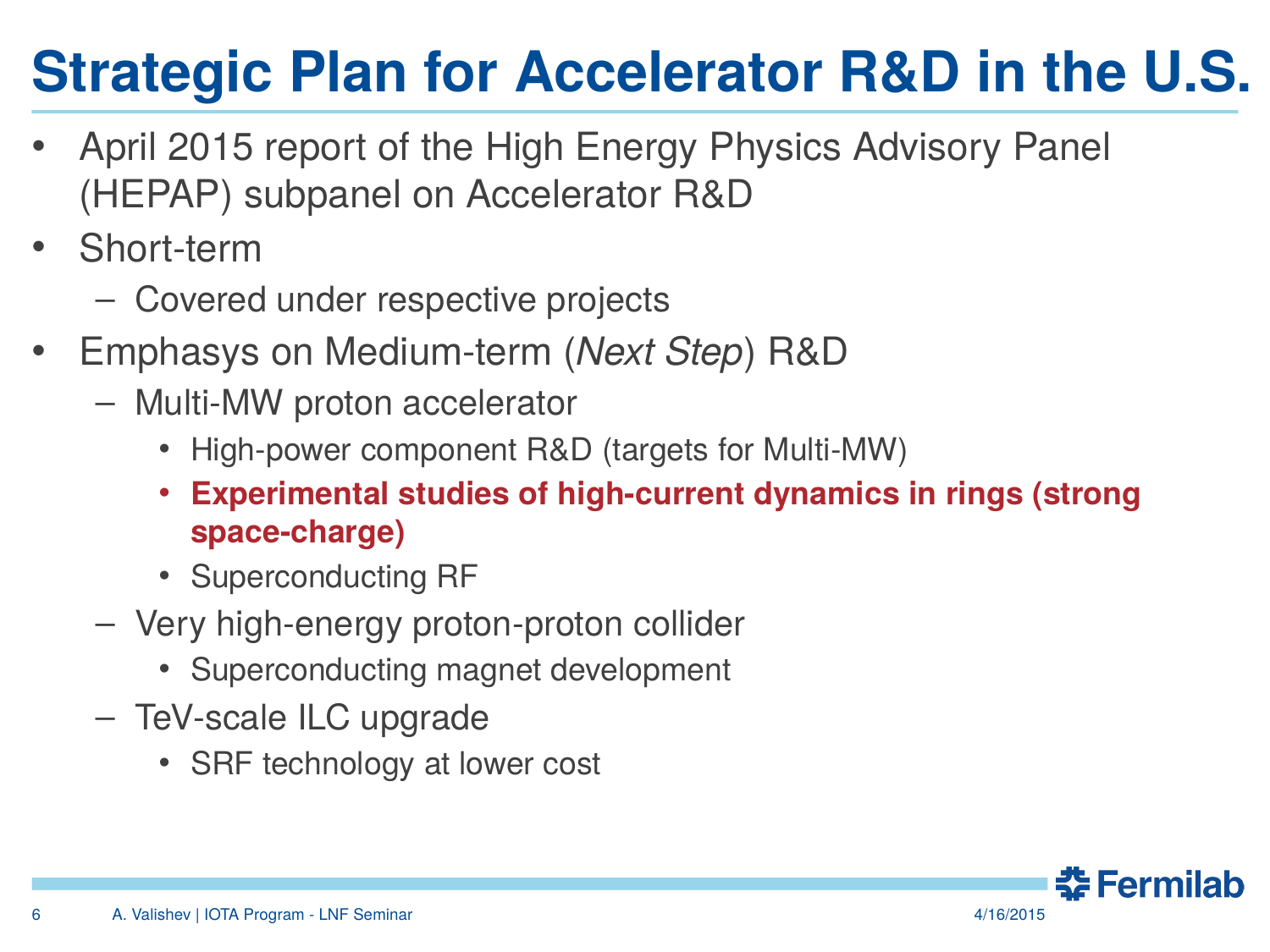

# Strategic Plan for Accelerator R&D in the U.S.
April 2015 report of the High Energy Physics Advisory Panel (HEPAP) subpanel on Accelerator R&D
Short-term
Covered under respective projects
Emphasys on Medium-term (Next Step) R&D
Multi-MW proton accelerator
High-power component R&D (targets for Multi-MW)
Experimental studies of high-current dynamics in rings (strong space-charge)
Superconducting RF
Very high-energy proton-proton collider
Superconducting magnet development
TeV-scale ILC upgrade
SRF technology at lower cost
6
A. Valishev | IOTA Program - LNF Seminar
4/16/2015